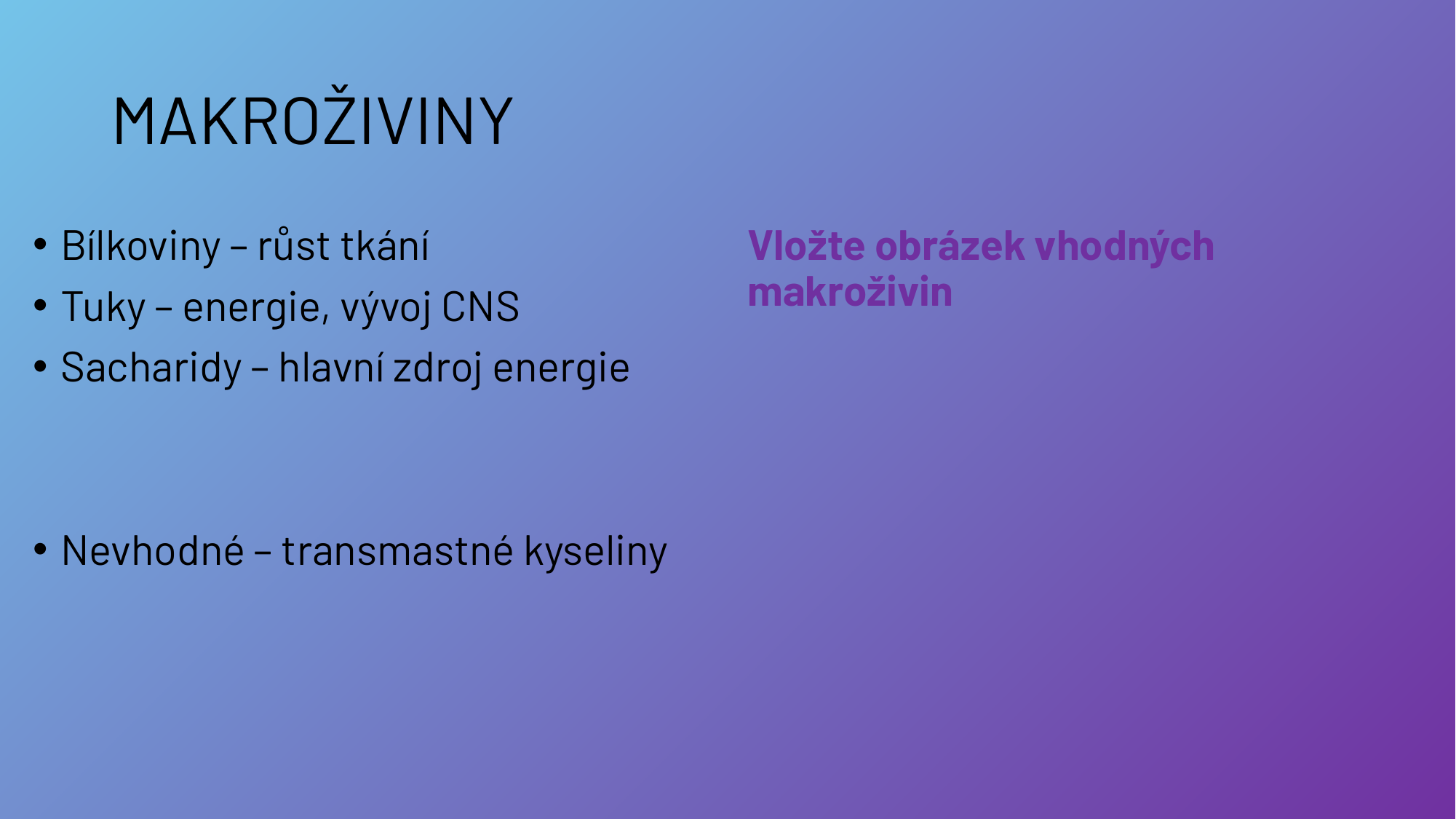

# MAKROŽIVINY
Bílkoviny – růst tkání
Tuky – energie, vývoj CNS
Sacharidy – hlavní zdroj energie

Nevhodné – transmastné kyseliny
Vložte obrázek vhodných makroživin